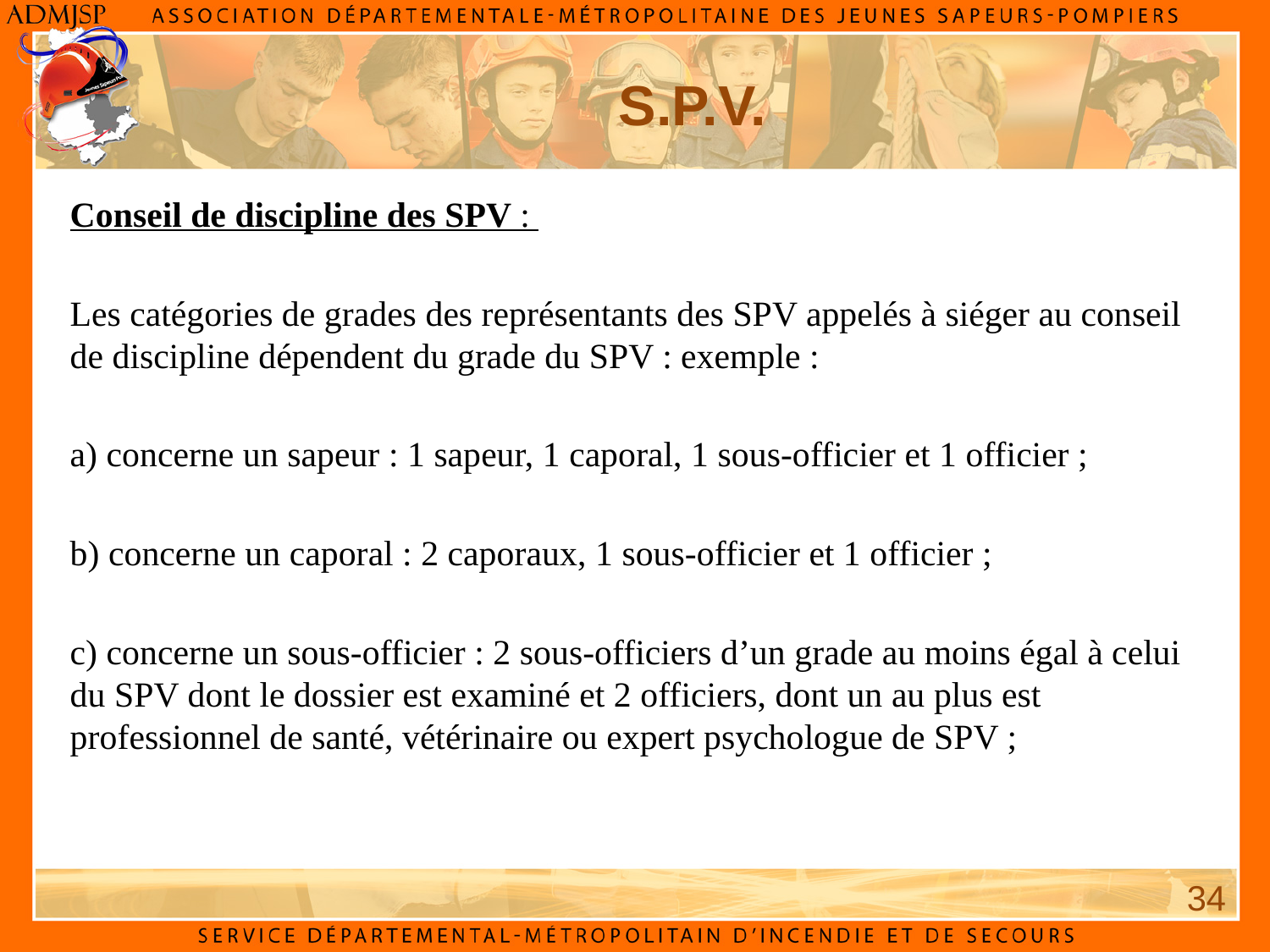

# S.P.V.
Conseil de discipline des SPV :

Les catégories de grades des représentants des SPV appelés à siéger au conseil de discipline dépendent du grade du SPV : exemple :

a) concerne un sapeur : 1 sapeur, 1 caporal, 1 sous-officier et 1 officier ;

b) concerne un caporal : 2 caporaux, 1 sous-officier et 1 officier ;

c) concerne un sous-officier : 2 sous-officiers d’un grade au moins égal à celui du SPV dont le dossier est examiné et 2 officiers, dont un au plus est professionnel de santé, vétérinaire ou expert psychologue de SPV ;
34